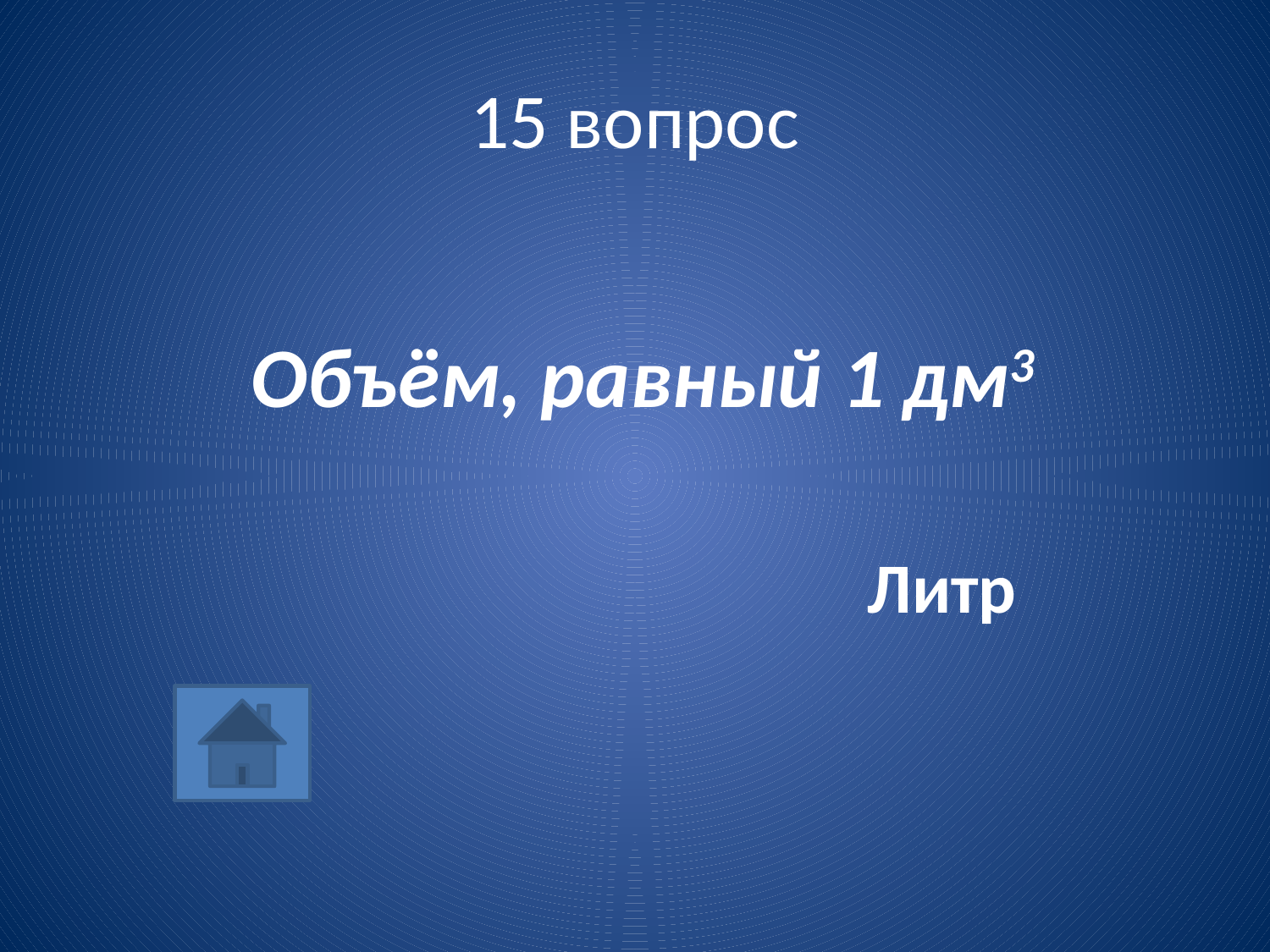

# 15 вопрос
		Объём, равный 1 дм3
Литр